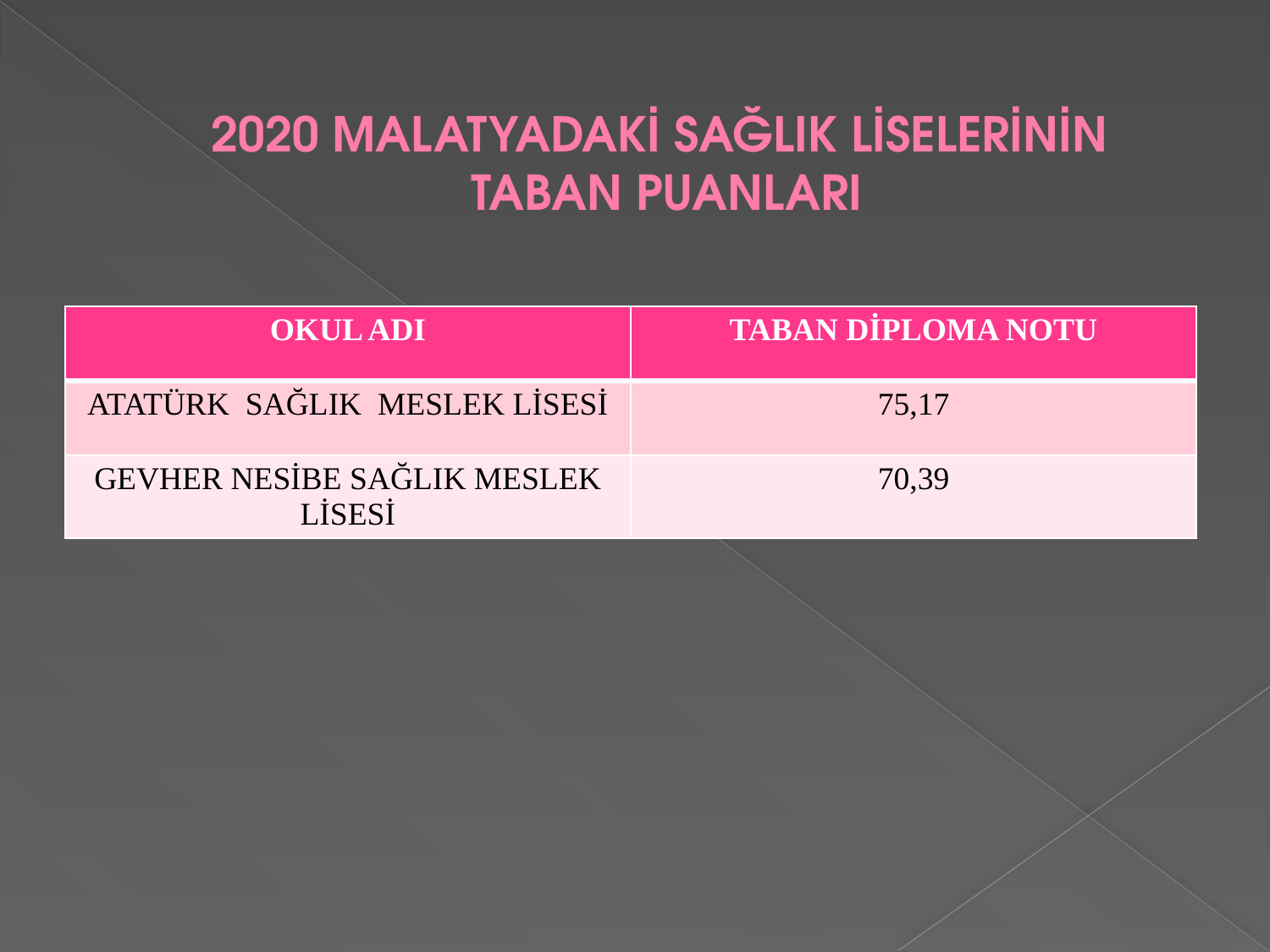

# 2020 MALATYADAKİ SAĞLIK LİSELERİNİN TABAN PUANLARI
| OKUL ADI | TABAN DİPLOMA NOTU |
| --- | --- |
| ATATÜRK SAĞLIK MESLEK LİSESİ | 75,17 |
| GEVHER NESİBE SAĞLIK MESLEK LİSESİ | 70,39 |